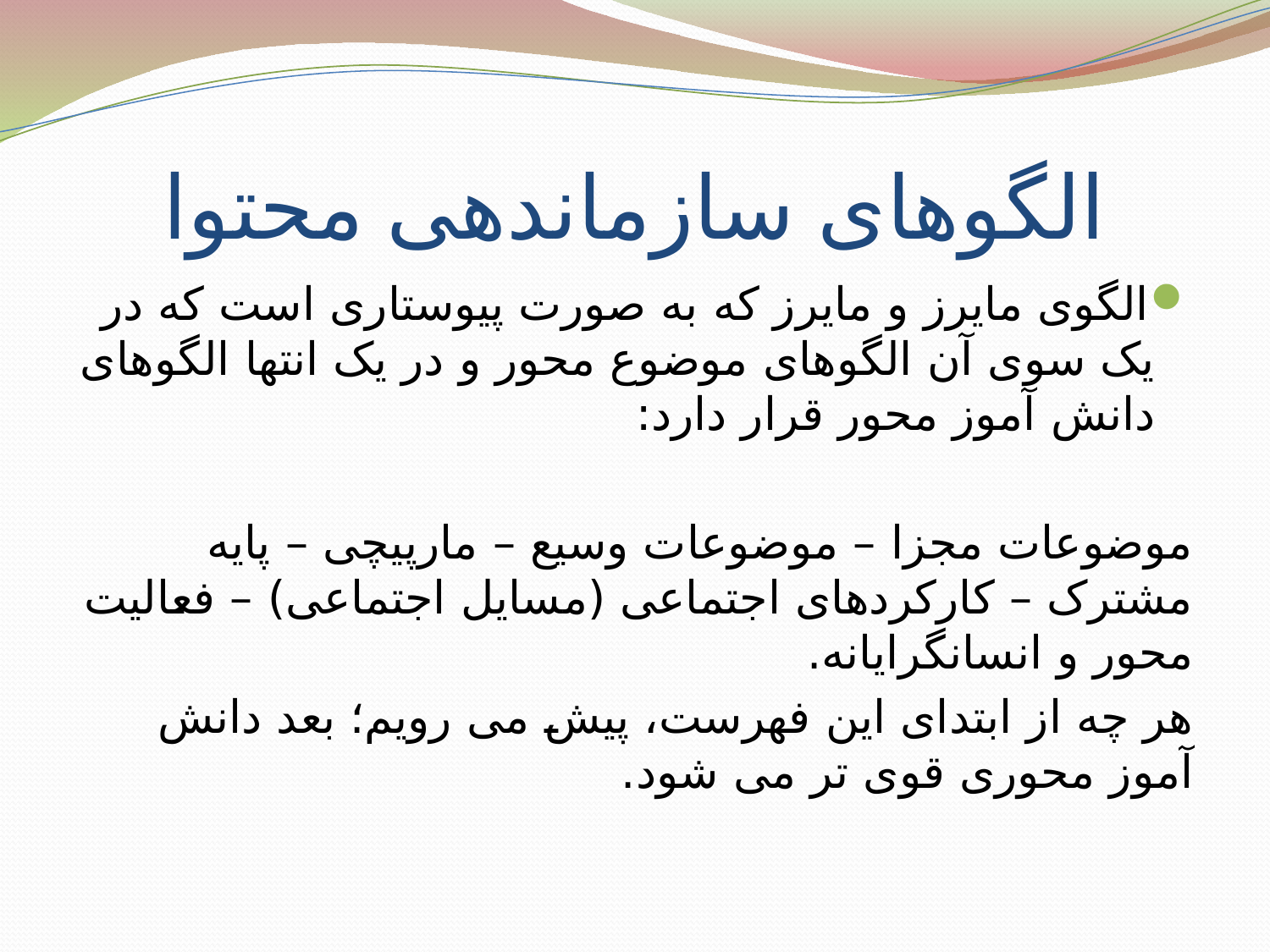

# الگوهای سازماندهی محتوا
الگوی مایرز و مایرز که به صورت پیوستاری است که در یک سوی آن الگوهای موضوع محور و در یک انتها الگوهای دانش آموز محور قرار دارد:

موضوعات مجزا – موضوعات وسیع – مارپیچی – پایه مشترک – کارکردهای اجتماعی (مسایل اجتماعی) – فعالیت محور و انسانگرایانه.
هر چه از ابتدای این فهرست، پیش می رویم؛ بعد دانش آموز محوری قوی تر می شود.